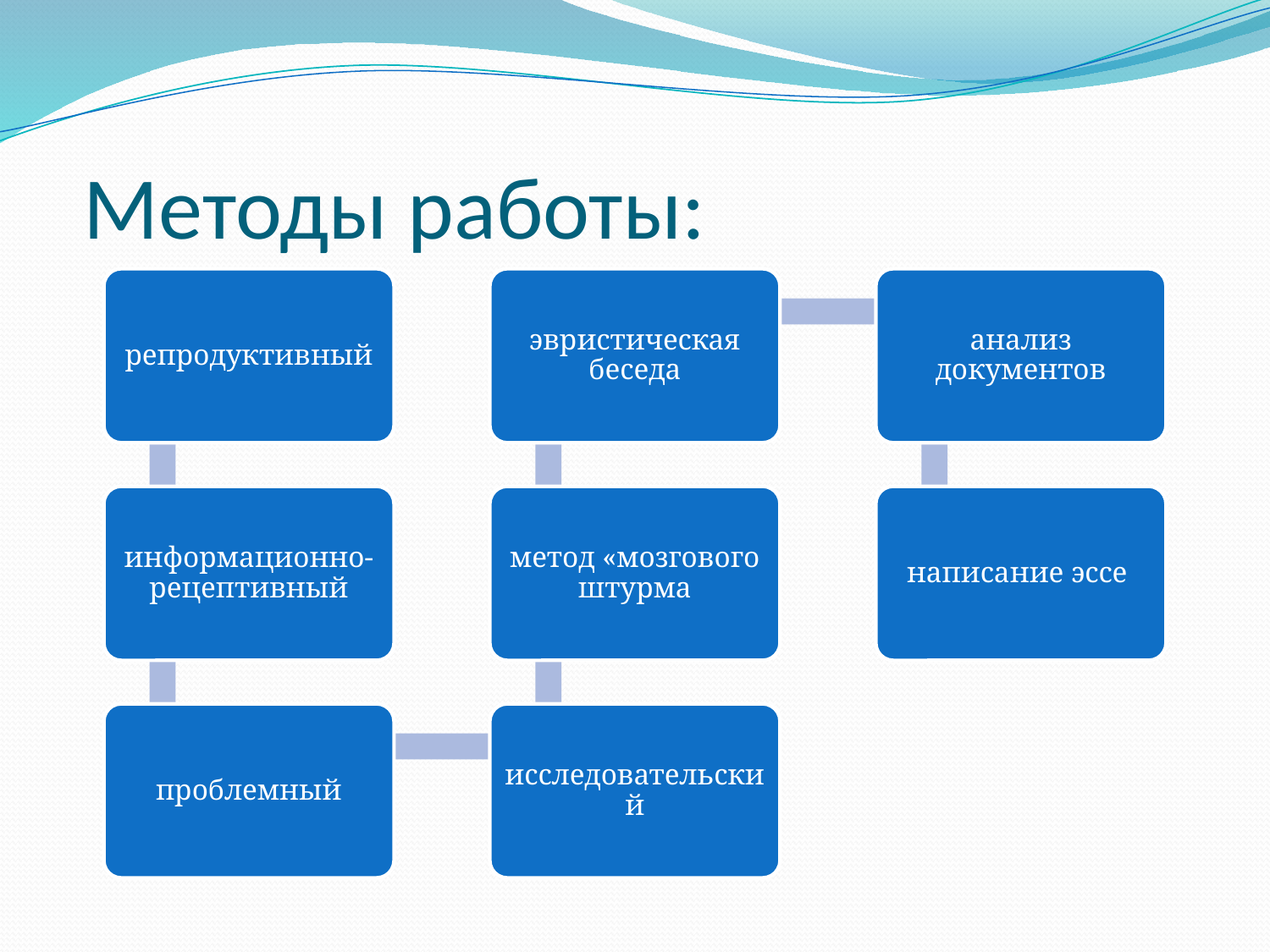

# Методы работы:
репродуктивный
информационно-рецептивный
проблемный
исследовательский
метод «мозгового штурма
эвристическая беседа
анализ документов
написание эссе